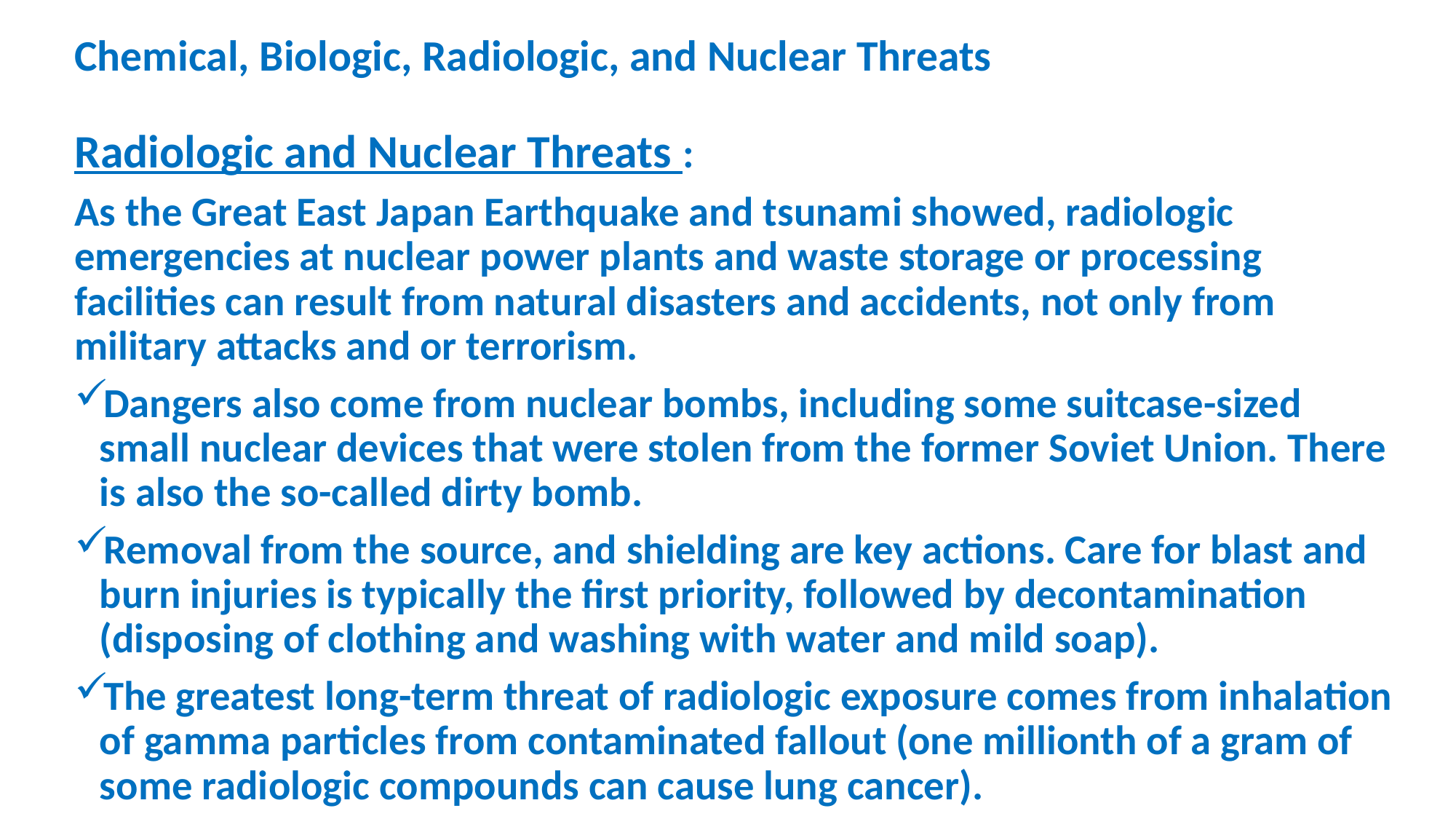

# Chemical, Biologic, Radiologic, and Nuclear Threats
Radiologic and Nuclear Threats :
As the Great East Japan Earthquake and tsunami showed, radiologic emergencies at nuclear power plants and waste storage or processing facilities can result from natural disasters and accidents, not only from military attacks and or terrorism.
Dangers also come from nuclear bombs, including some suitcase-sized small nuclear devices that were stolen from the former Soviet Union. There is also the so-called dirty bomb.
Removal from the source, and shielding are key actions. Care for blast and burn injuries is typically the first priority, followed by decontamination (disposing of clothing and washing with water and mild soap).
The greatest long-term threat of radiologic exposure comes from inhalation of gamma particles from contaminated fallout (one millionth of a gram of some radiologic compounds can cause lung cancer).